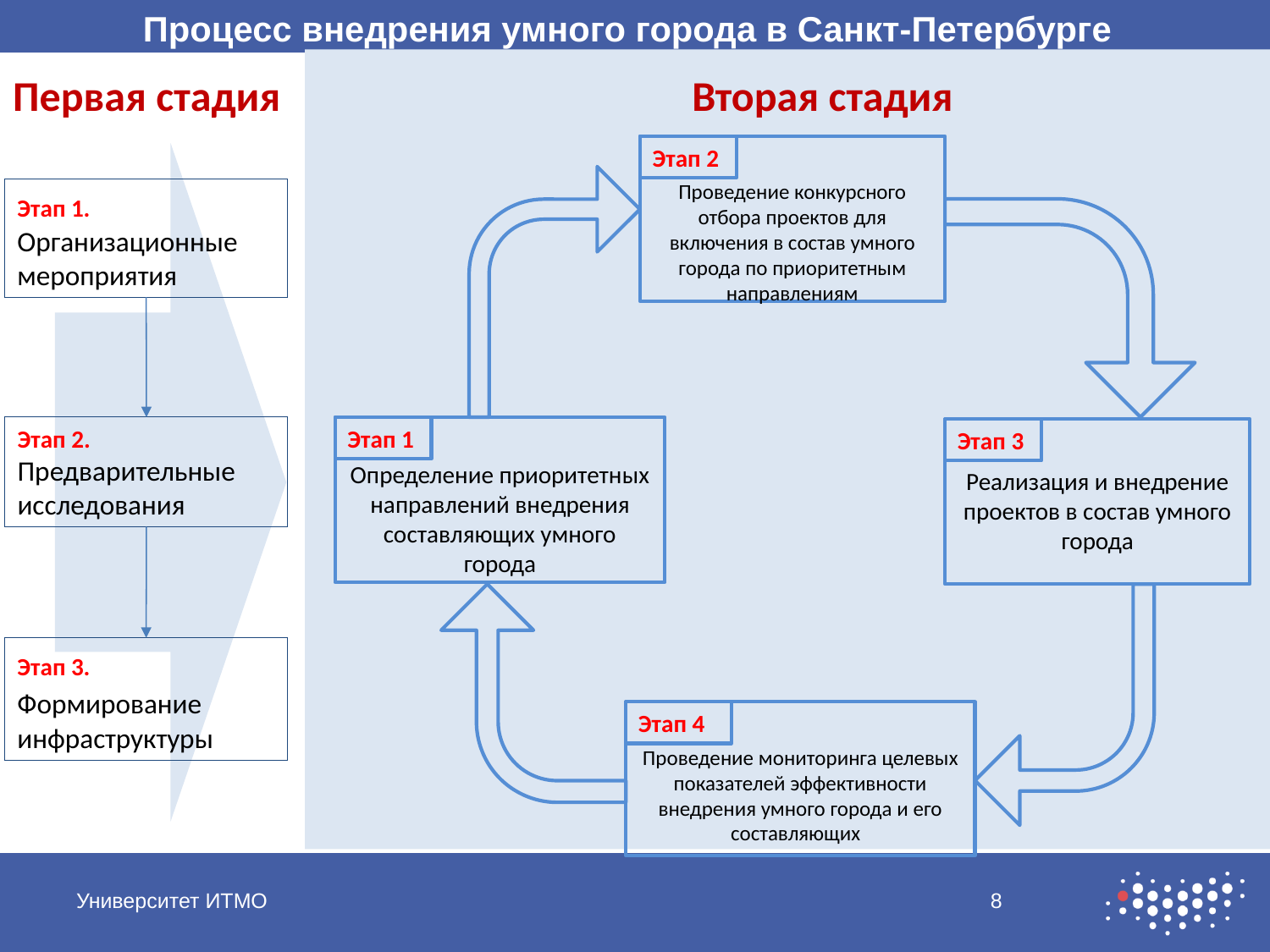

Процесс внедрения умного города в Санкт-Петербурге

Первая стадия
Вторая стадия

Проведение конкурсного отбора проектов для включения в состав умного города по приоритетным направлениям
Этап 2

Определение приоритетных направлений внедрения составляющих умного города
Этап 1

Реализация и внедрение проектов в состав умного города
Этап 3

Проведение мониторинга целевых показателей эффективности внедрения умного города и его составляющих
Этап 4

Этап 1. Организационные мероприятия
Этап 2. Предварительные исследования
Этап 3. Формирование инфраструктуры
Университет ИТМО
8